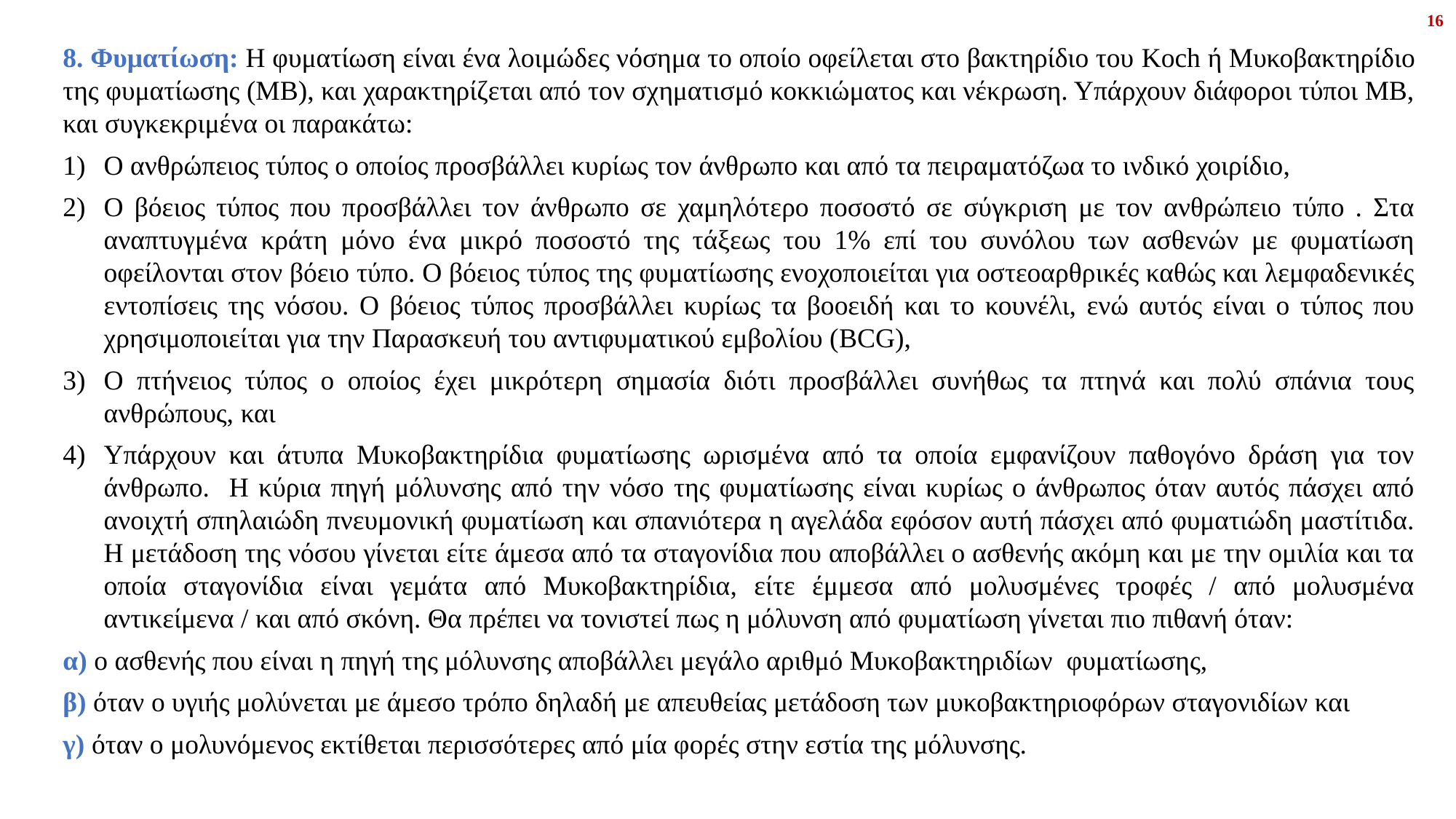

16
8. Φυματίωση: Η φυματίωση είναι ένα λοιμώδες νόσημα το οποίο οφείλεται στο βακτηρίδιο του Koch ή Μυκοβακτηρίδιο της φυματίωσης (ΜΒ), και χαρακτηρίζεται από τον σχηματισμό κοκκιώματος και νέκρωση. Υπάρχουν διάφοροι τύποι ΜΒ, και συγκεκριμένα οι παρακάτω:
Ο ανθρώπειος τύπος ο οποίος προσβάλλει κυρίως τον άνθρωπο και από τα πειραματόζωα το ινδικό χοιρίδιο,
Ο βόειος τύπος που προσβάλλει τον άνθρωπο σε χαμηλότερο ποσοστό σε σύγκριση με τον ανθρώπειο τύπο . Στα αναπτυγμένα κράτη μόνο ένα μικρό ποσοστό της τάξεως του 1% επί του συνόλου των ασθενών με φυματίωση οφείλονται στον βόειο τύπο. Ο βόειος τύπος της φυματίωσης ενοχοποιείται για οστεοαρθρικές καθώς και λεμφαδενικές εντοπίσεις της νόσου. Ο βόειος τύπος προσβάλλει κυρίως τα βοοειδή και το κουνέλι, ενώ αυτός είναι ο τύπος που χρησιμοποιείται για την Παρασκευή του αντιφυματικού εμβολίου (BCG),
O πτήνειος τύπος ο οποίος έχει μικρότερη σημασία διότι προσβάλλει συνήθως τα πτηνά και πολύ σπάνια τους ανθρώπους, και
Υπάρχουν και άτυπα Μυκοβακτηρίδια φυματίωσης ωρισμένα από τα οποία εμφανίζουν παθογόνο δράση για τον άνθρωπο.  Η κύρια πηγή μόλυνσης από την νόσο της φυματίωσης είναι κυρίως ο άνθρωπος όταν αυτός πάσχει από ανοιχτή σπηλαιώδη πνευμονική φυματίωση και σπανιότερα η αγελάδα εφόσον αυτή πάσχει από φυματιώδη μαστίτιδα. Η μετάδοση της νόσου γίνεται είτε άμεσα από τα σταγονίδια που αποβάλλει ο ασθενής ακόμη και με την ομιλία και τα οποία σταγονίδια είναι γεμάτα από Μυκοβακτηρίδια, είτε έμμεσα από μολυσμένες τροφές / από μολυσμένα αντικείμενα / και από σκόνη. Θα πρέπει να τονιστεί πως η μόλυνση από φυματίωση γίνεται πιο πιθανή όταν:
α) ο ασθενής που είναι η πηγή της μόλυνσης αποβάλλει μεγάλο αριθμό Μυκοβακτηριδίων  φυματίωσης,
β) όταν ο υγιής μολύνεται με άμεσο τρόπο δηλαδή με απευθείας μετάδοση των μυκοβακτηριοφόρων σταγονιδίων και
γ) όταν ο μολυνόμενος εκτίθεται περισσότερες από μία φορές στην εστία της μόλυνσης.